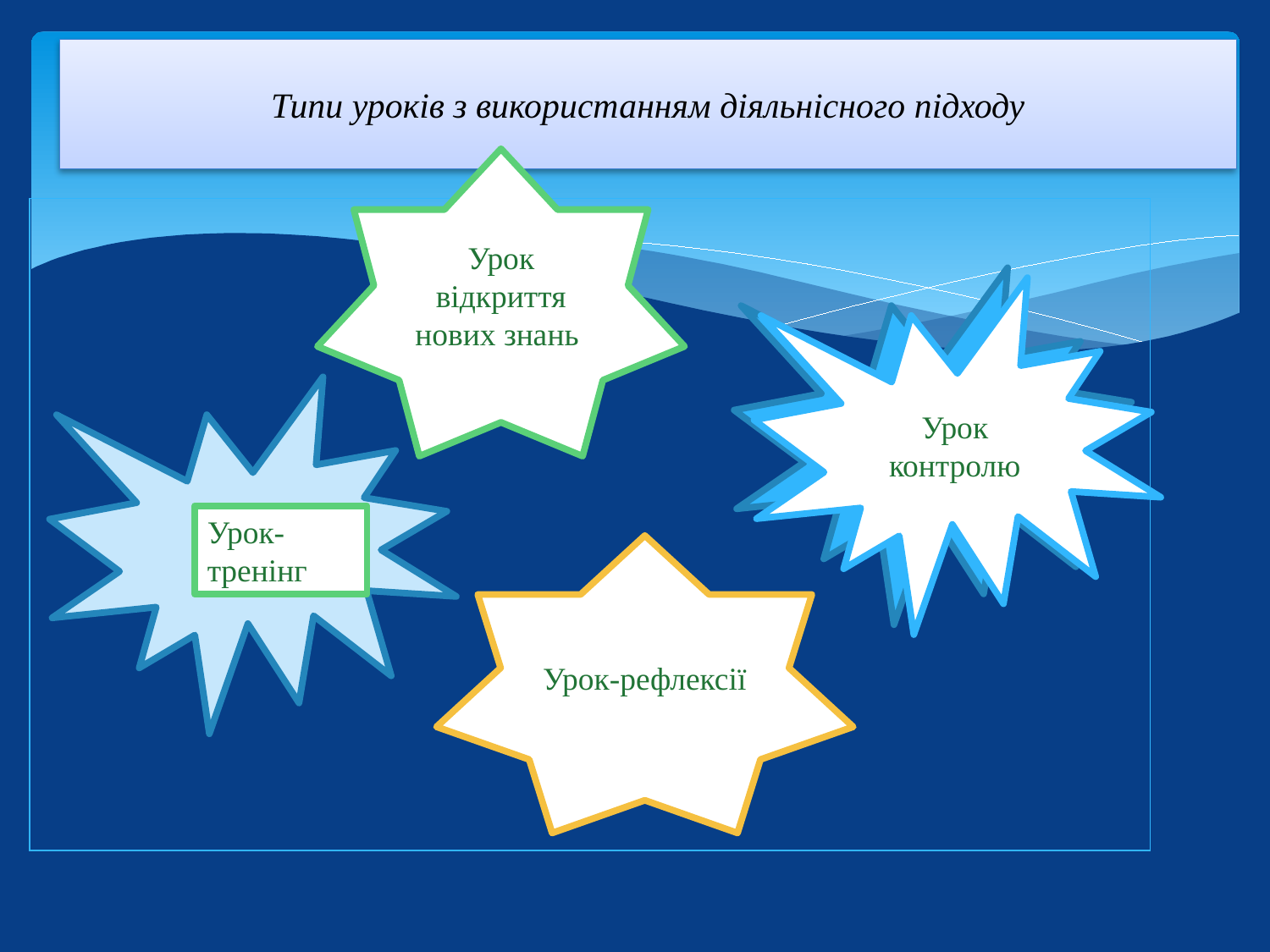

# Типи уроків з використанням діяльнісного підходу
Урок відкриття нових знань

Урок контролю

Урок-тренінг
Урок-рефлексії